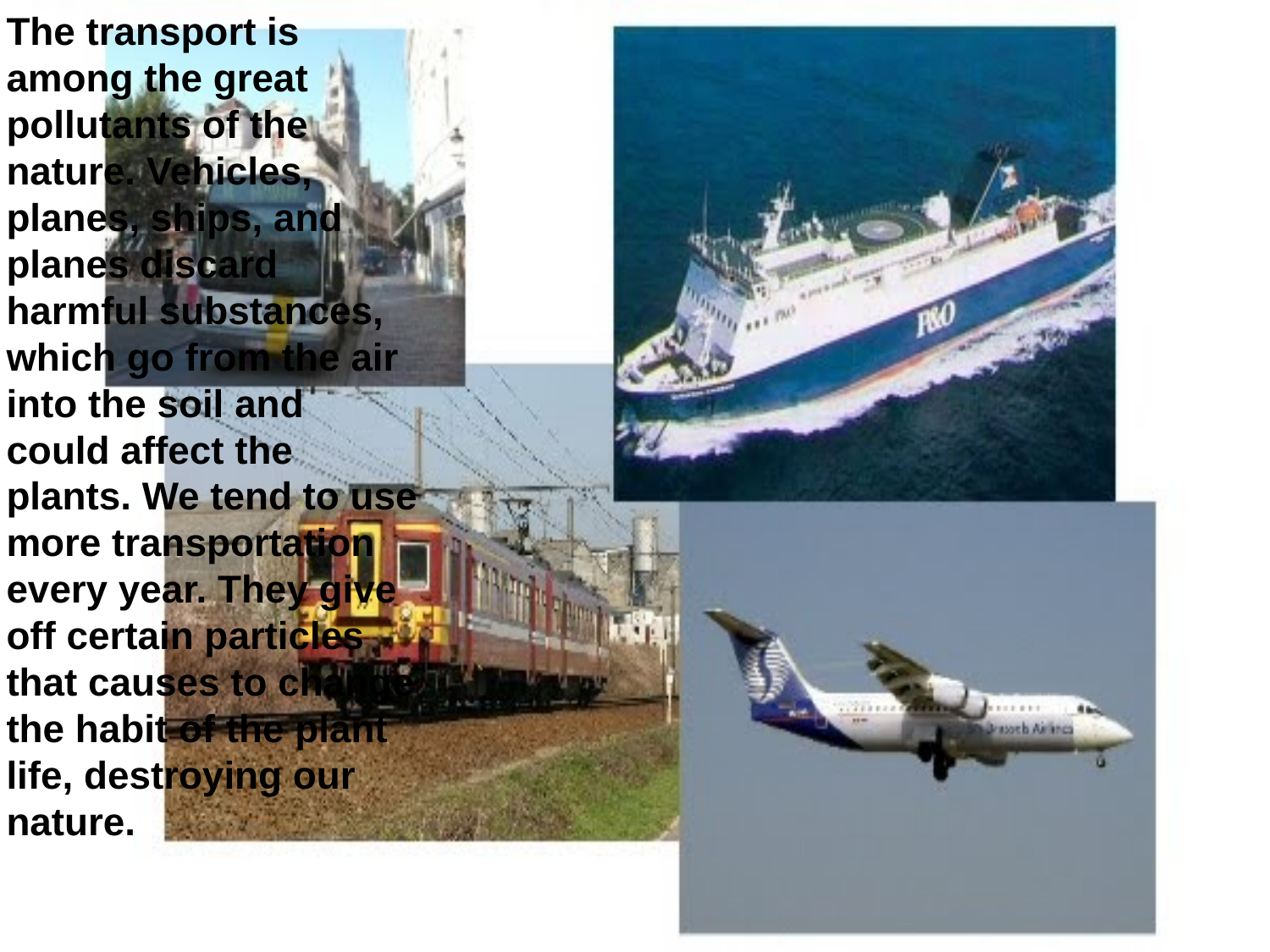

The transport is among the great pollutants of the nature. Vehicles, planes, ships, and planes discard harmful substances, which go from the air into the soil and could affect the plants. We tend to use more transportation every year. They give off certain particles that causes to change the habit of the plant life, destroying our nature.
#